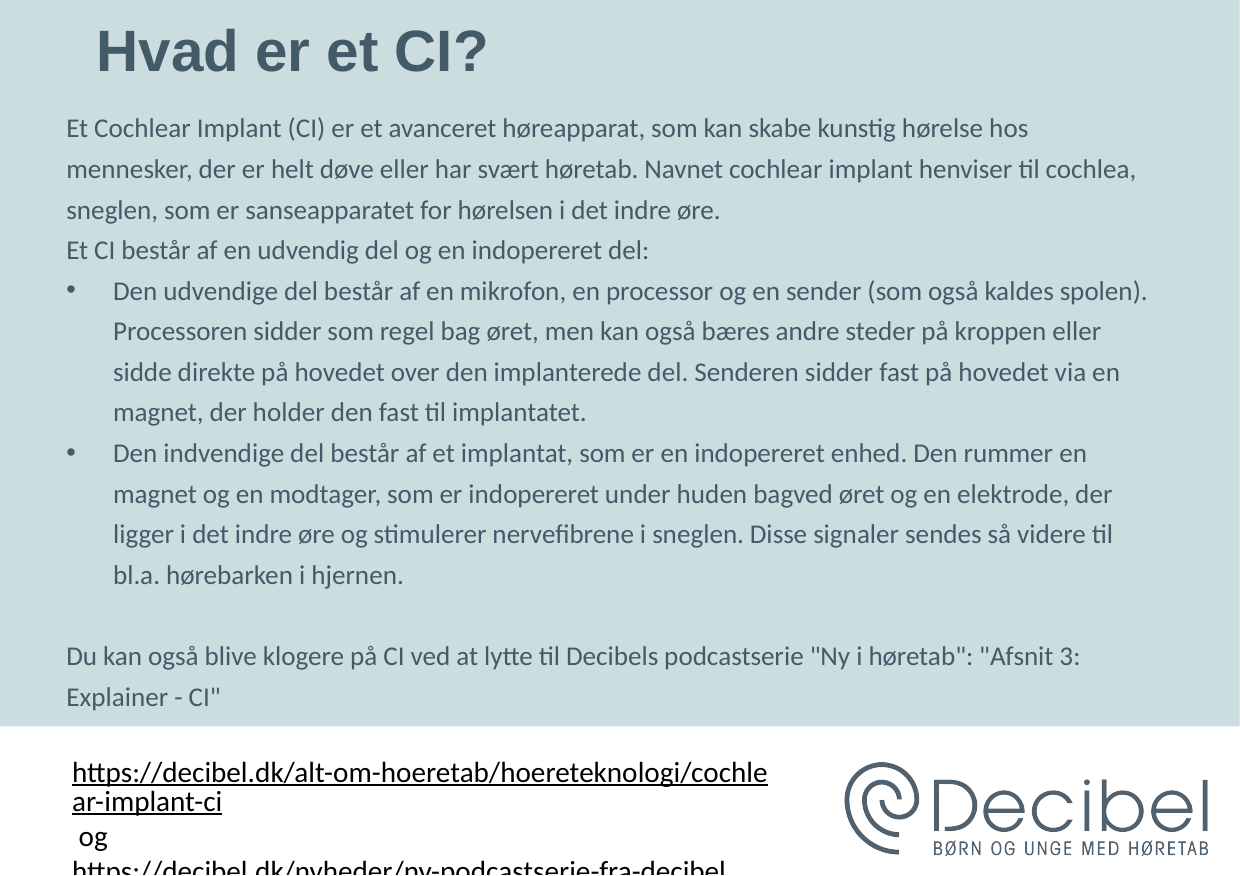

# Hvad er et CI?
Et Cochlear Implant (CI) er et avanceret høreapparat, som kan skabe kunstig hørelse hos mennesker, der er helt døve eller har svært høretab. Navnet cochlear implant henviser til cochlea, sneglen, som er sanseapparatet for hørelsen i det indre øre.
Et CI består af en udvendig del og en indopereret del:
Den udvendige del består af en mikrofon, en processor og en sender (som også kaldes spolen).  Processoren sidder som regel bag øret, men kan også bæres andre steder på kroppen eller sidde direkte på hovedet over den implanterede del. Senderen sidder fast på hovedet via en magnet, der holder den fast til implantatet.
Den indvendige del består af et implantat, som er en indopereret enhed. Den rummer en magnet og en modtager, som er indopereret under huden bagved øret og en elektrode, der ligger i det indre øre og stimulerer nervefibrene i sneglen. Disse signaler sendes så videre til bl.a. hørebarken i hjernen.

Du kan også blive klogere på CI ved at lytte til Decibels podcastserie "Ny i høretab": "Afsnit 3: Explainer - CI"
https://decibel.dk/alt-om-hoeretab/hoereteknologi/cochlear-implant-ci og
https://decibel.dk/nyheder/ny-podcastserie-fra-decibel